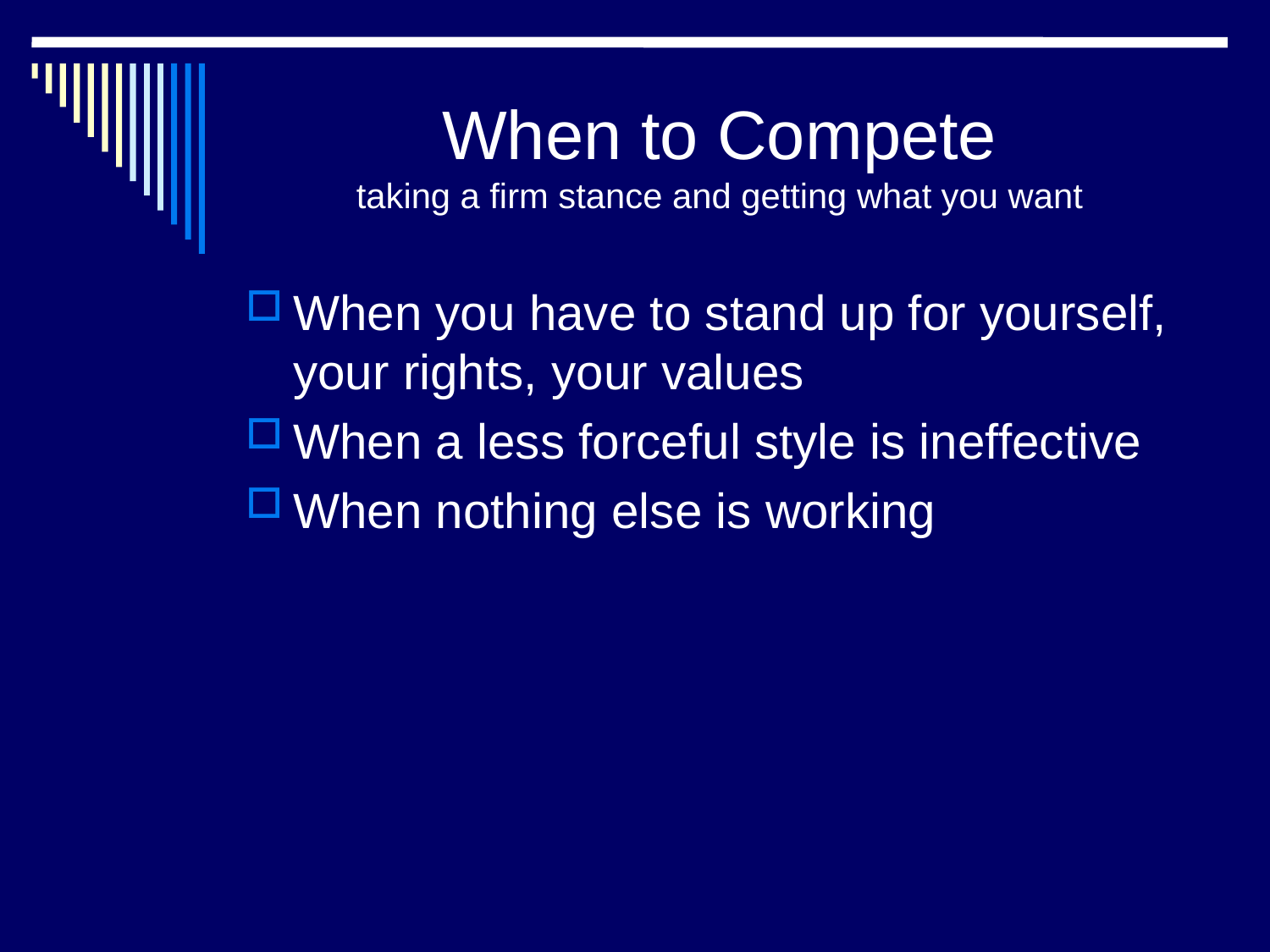

# When to Compete taking a firm stance and getting what you want
When you have to stand up for yourself, your rights, your values
When a less forceful style is ineffective
When nothing else is working